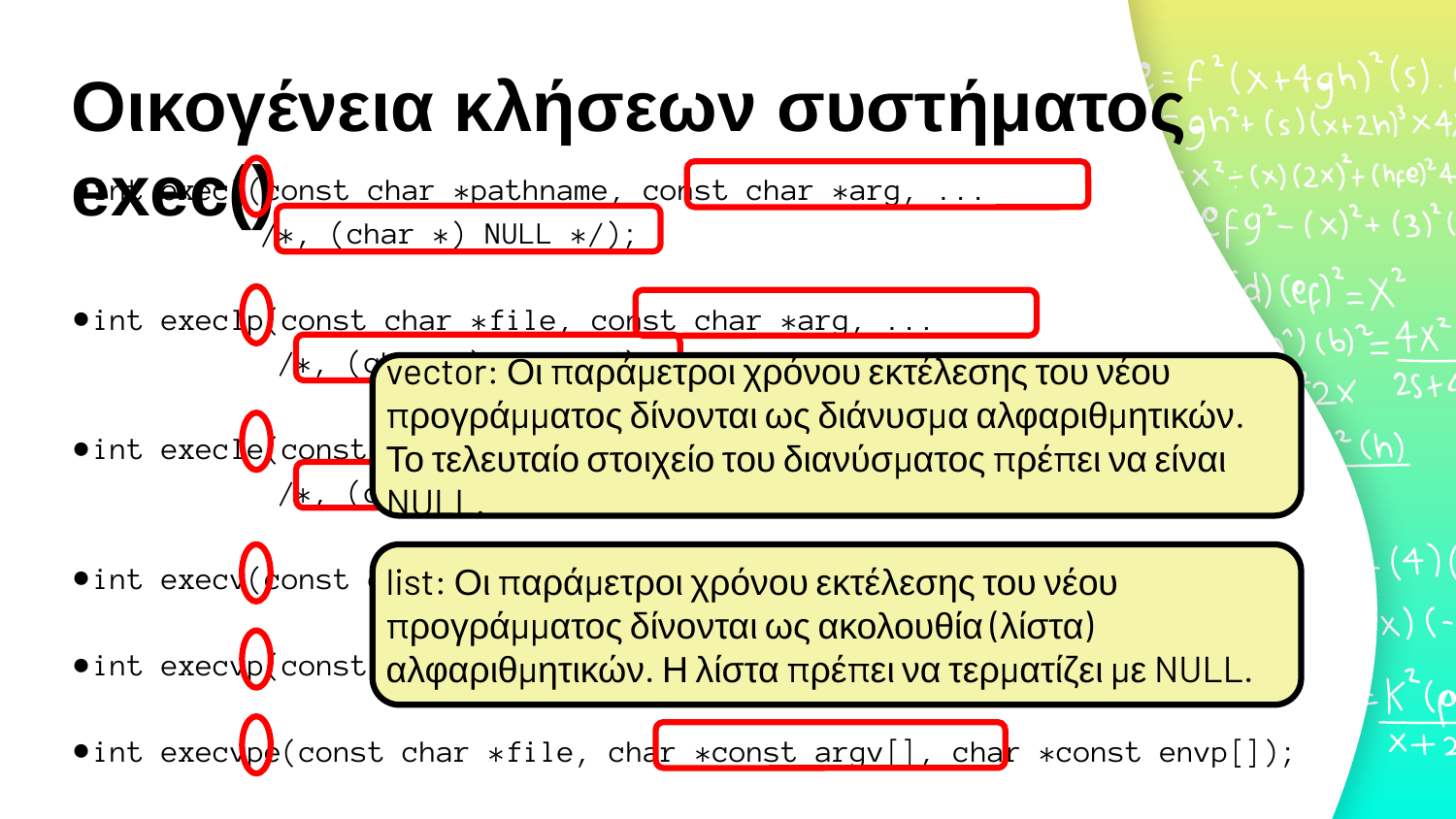

# Οικογένεια κλήσεων συστήματος exec()
int execl(const char *pathname, const char *arg, ...
           /*, (char *) NULL */);

int execlp(const char *file, const char *arg, ...
            /*, (char *) NULL */);

int execle(const char *pathname, const char *arg, ...
            /*, (char *) NULL, char *const envp[] */);

int execv(const char *pathname, char *const argv[]);

int execvp(const char *file, char *const argv[]);

int execvpe(const char *file, char *const argv[], char *const envp[]);

vector: Οι παράμετροι χρόνου εκτέλεσης του νέου προγράμματος δίνονται ως διάνυσμα αλφαριθμητικών.
Το τελευταίο στοιχείο του διανύσματος πρέπει να είναι NULL.

list: Οι παράμετροι χρόνου εκτέλεσης του νέου προγράμματος δίνονται ως ακολουθία (λίστα) αλφαριθμητικών. Η λίστα πρέπει να τερματίζει με NULL.